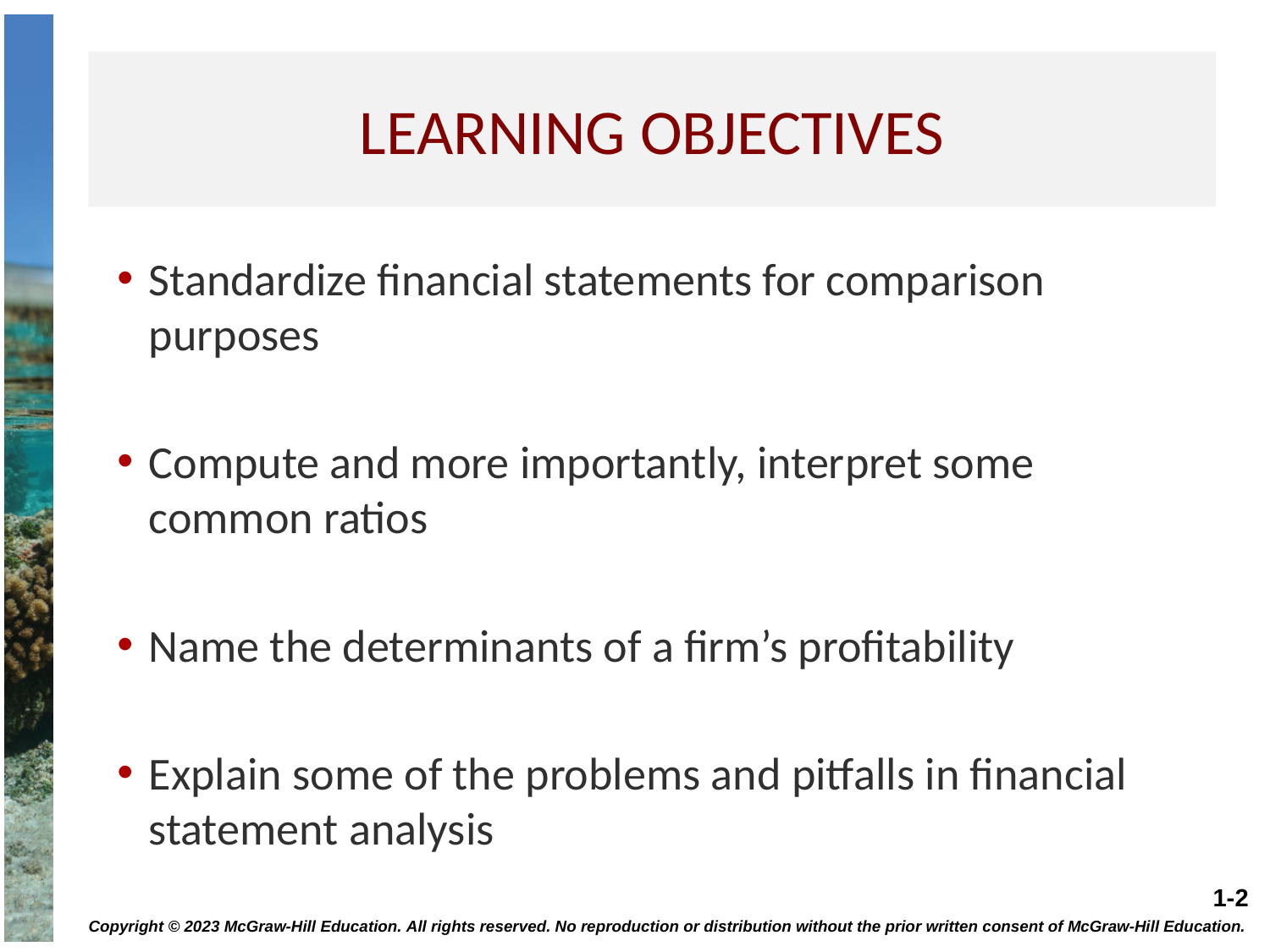

# Learning objectives
Standardize financial statements for comparison purposes

Compute and more importantly, interpret some common ratios

Name the determinants of a firm’s profitability

Explain some of the problems and pitfalls in financial statement analysis
Copyright © 2023 McGraw-Hill Education. All rights reserved. No reproduction or distribution without the prior written consent of McGraw-Hill Education.